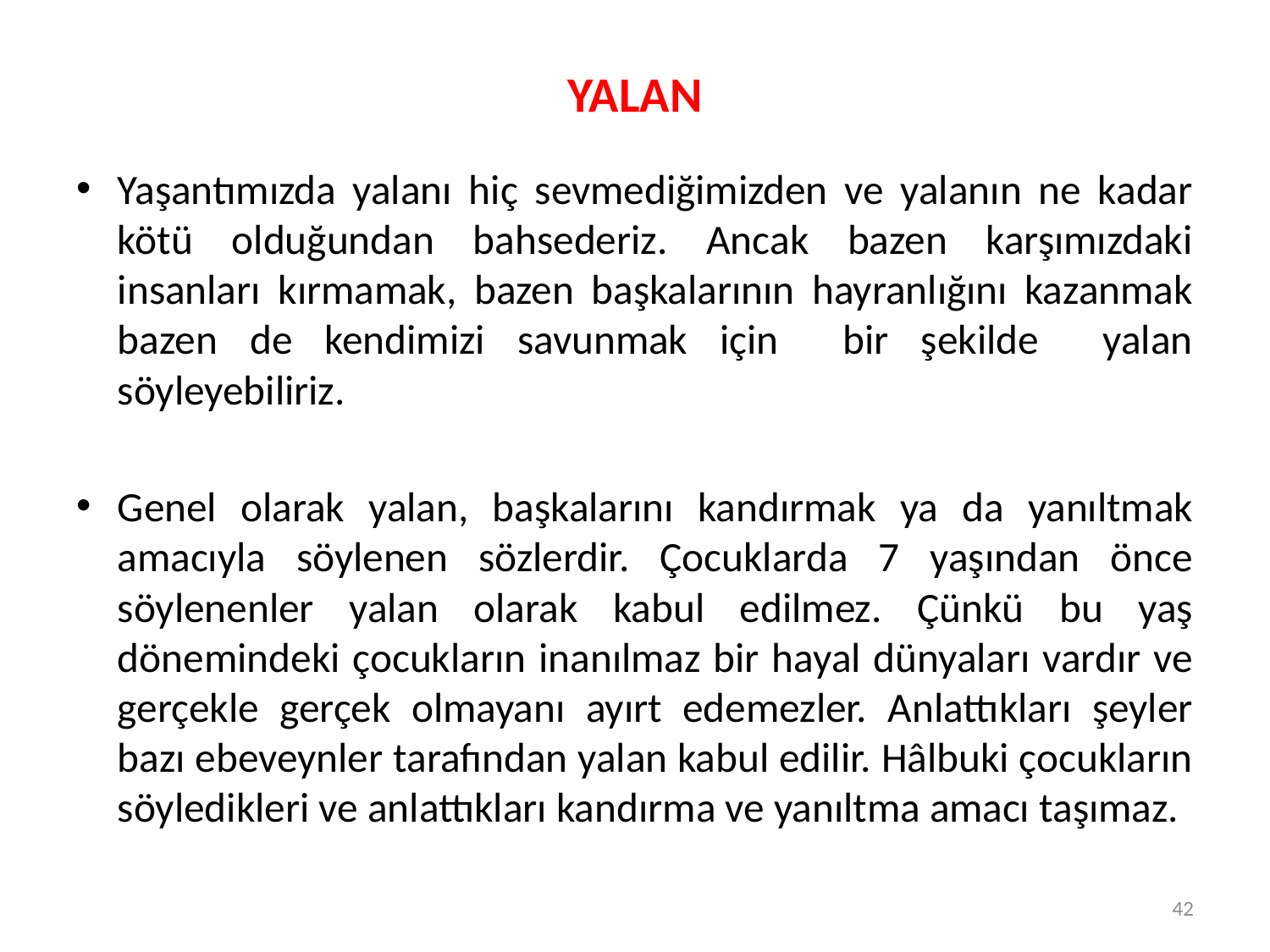

# YALAN
Yaşantımızda yalanı hiç sevmediğimizden ve yalanın ne kadar kötü olduğundan bahsederiz. Ancak bazen karşımızdaki insanları kırmamak, bazen başkalarının hayranlığını kazanmak bazen de kendimizi savunmak için  bir şekilde  yalan söyleyebiliriz.

Genel olarak yalan, başkalarını kandırmak ya da yanıltmak amacıyla söylenen sözlerdir. Çocuklarda 7 yaşından önce söylenenler yalan olarak kabul edilmez. Çünkü bu yaş dönemindeki çocukların inanılmaz bir hayal dünyaları vardır ve gerçekle gerçek olmayanı ayırt edemezler. Anlattıkları şeyler bazı ebeveynler tarafından yalan kabul edilir. Hâlbuki çocukların söyledikleri ve anlattıkları kandırma ve yanıltma amacı taşımaz.
42